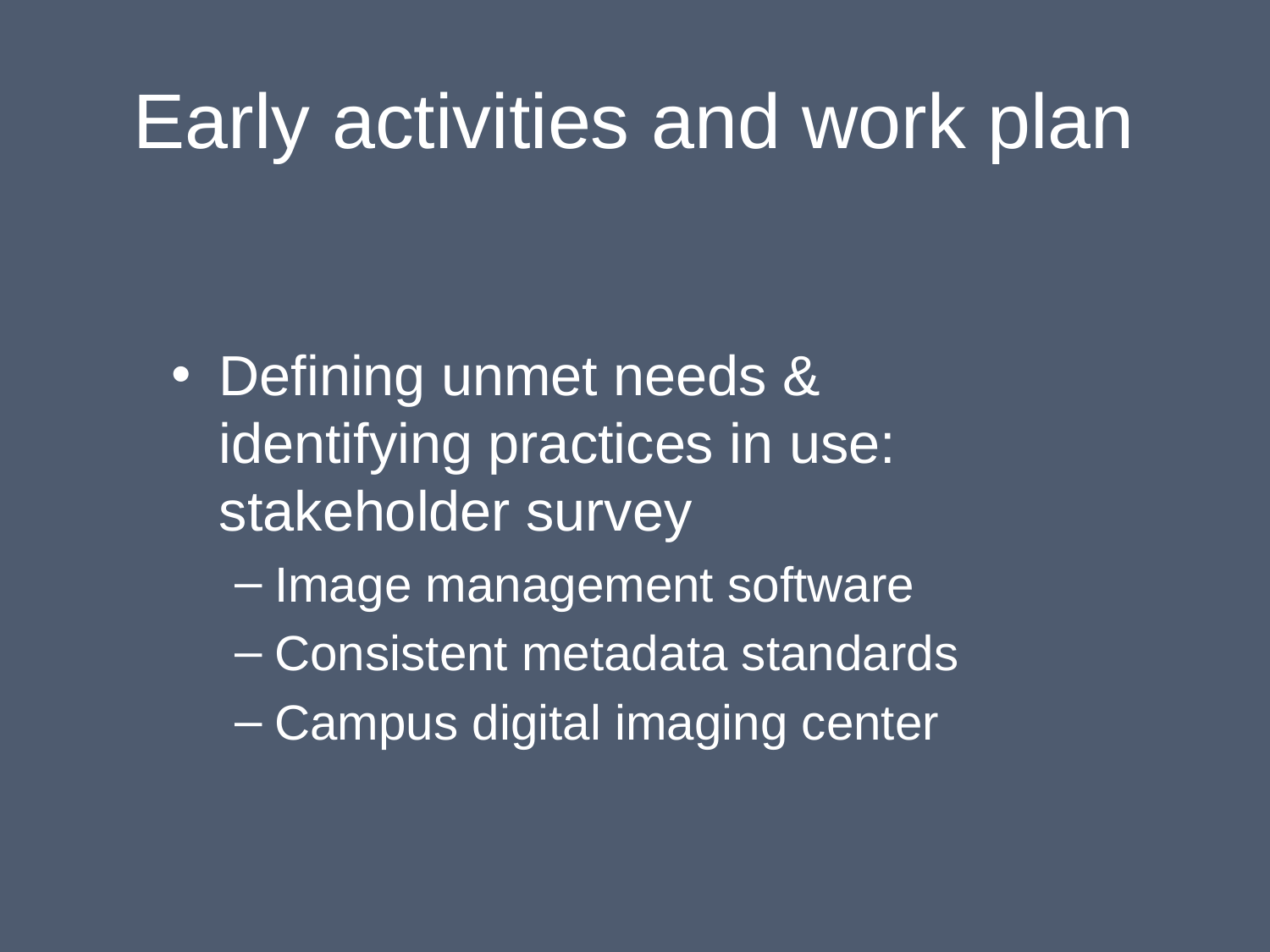

# Early activities and work plan

Defining unmet needs & identifying practices in use: stakeholder survey
Image management software
Consistent metadata standards
Campus digital imaging center